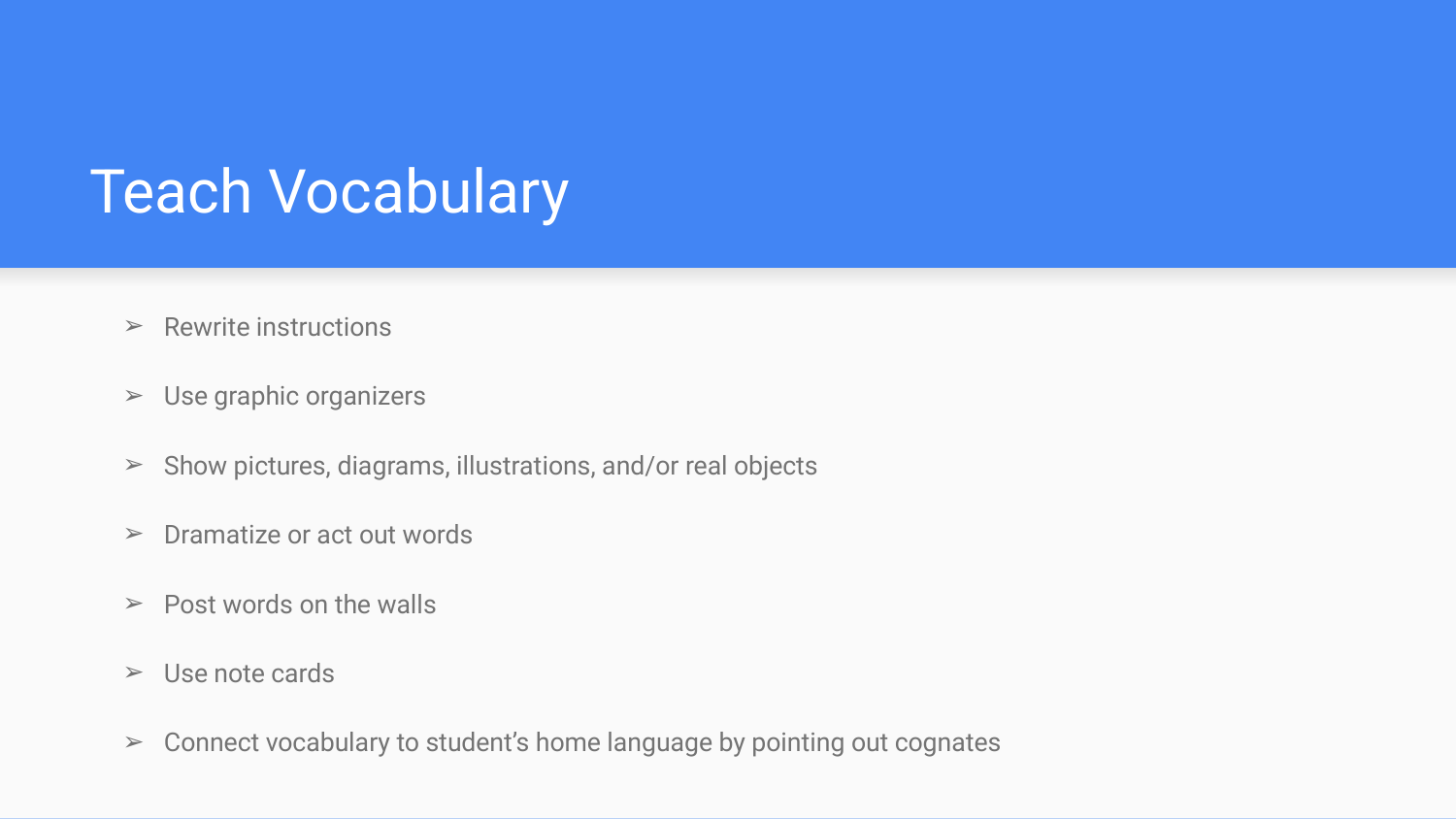

# Teach Vocabulary
Rewrite instructions
Use graphic organizers
Show pictures, diagrams, illustrations, and/or real objects
Dramatize or act out words
Post words on the walls
Use note cards
Connect vocabulary to student’s home language by pointing out cognates